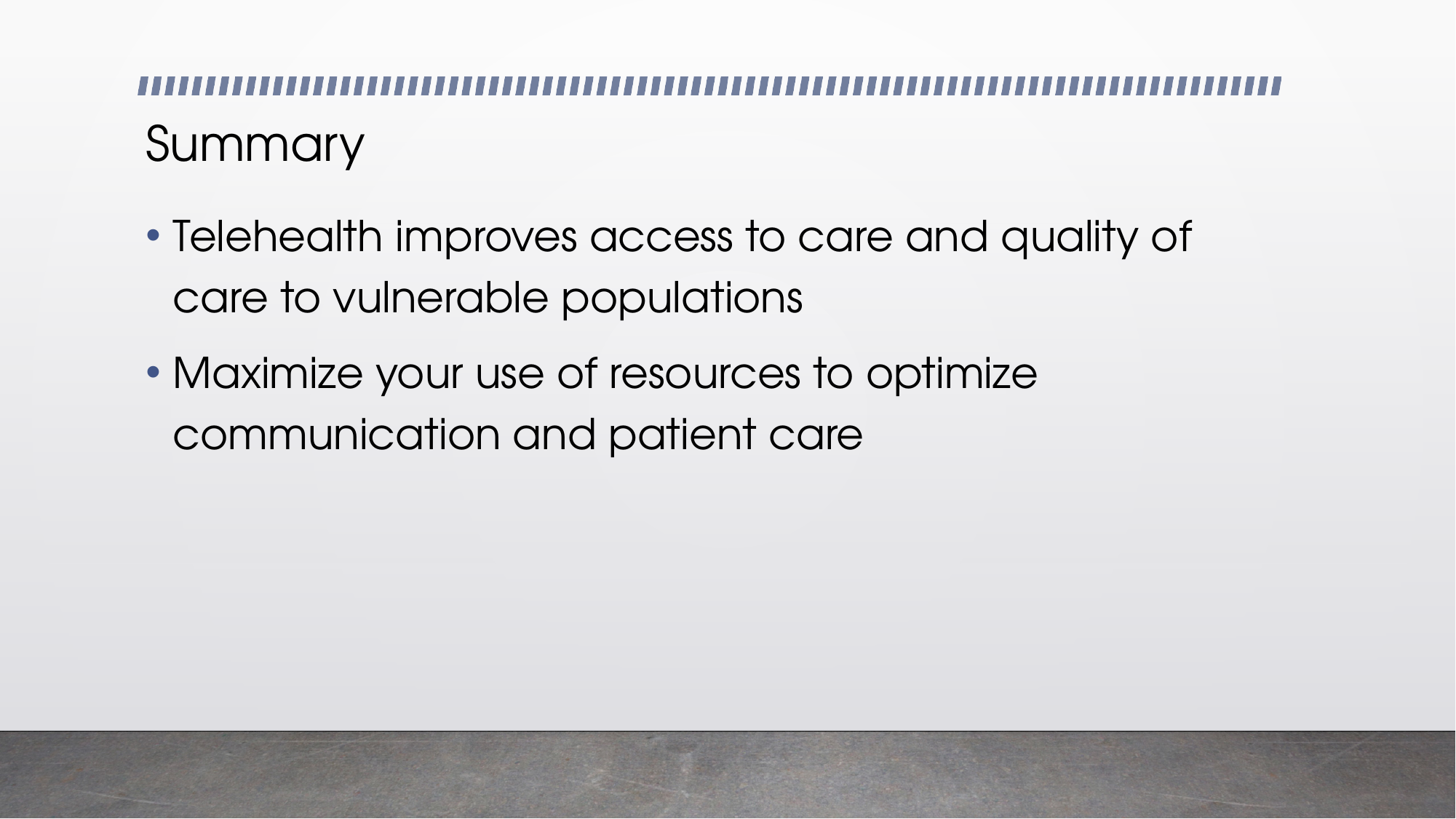

# Summary
Telehealth improves access to care and quality of care to vulnerable populations
Maximize your use of resources to optimize communication and patient care